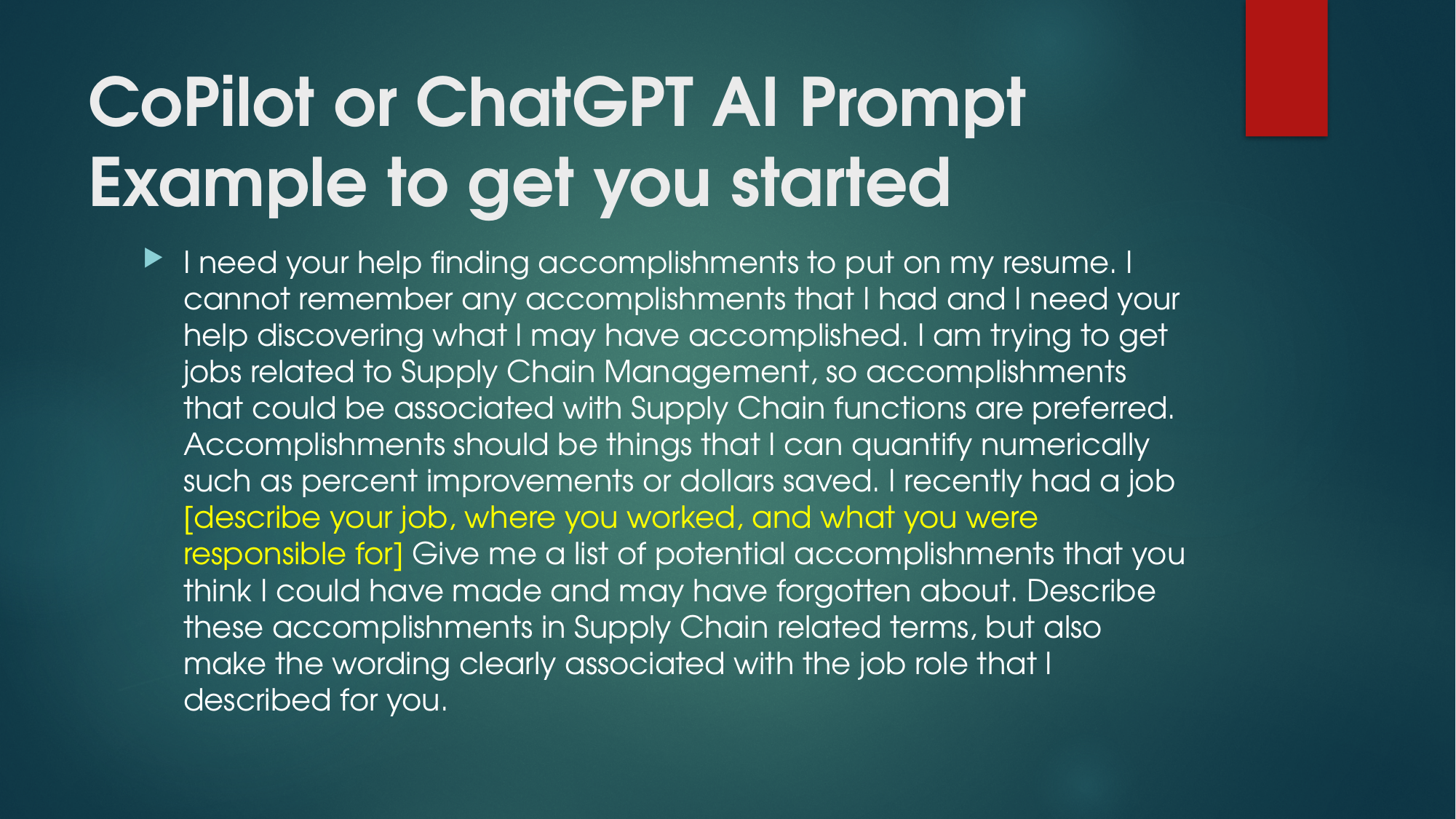

# CoPilot or ChatGPT AI Prompt Example to get you started
I need your help finding accomplishments to put on my resume. I cannot remember any accomplishments that I had and I need your help discovering what I may have accomplished. I am trying to get jobs related to Supply Chain Management, so accomplishments that could be associated with Supply Chain functions are preferred. Accomplishments should be things that I can quantify numerically such as percent improvements or dollars saved. I recently had a job [describe your job, where you worked, and what you were responsible for] Give me a list of potential accomplishments that you think I could have made and may have forgotten about. Describe these accomplishments in Supply Chain related terms, but also make the wording clearly associated with the job role that I described for you.